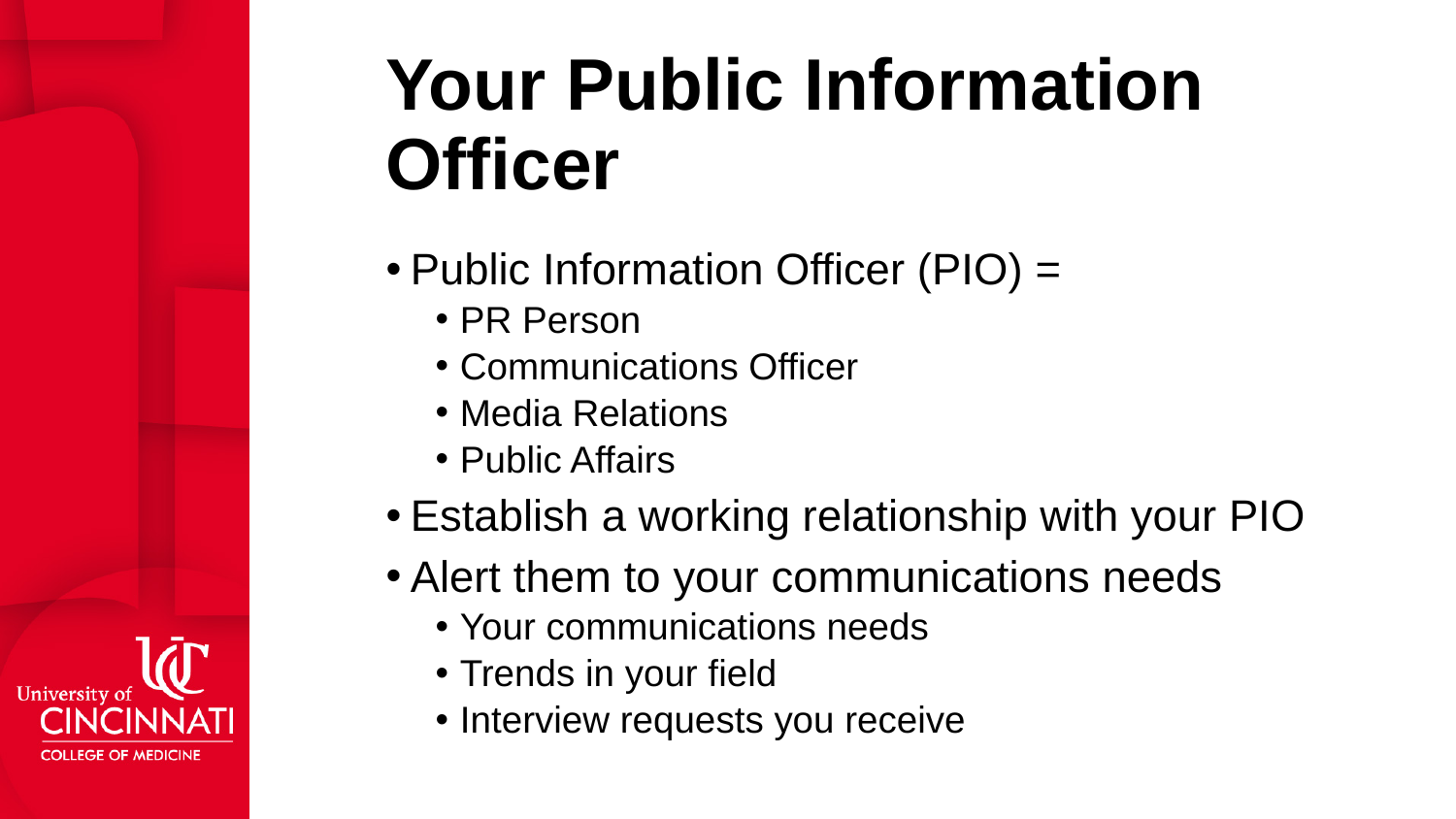

# Your Public Information Officer
Public Information Officer (PIO) =
PR Person
Communications Officer
Media Relations
Public Affairs
Establish a working relationship with your PIO
Alert them to your communications needs
Your communications needs
Trends in your field
Interview requests you receive